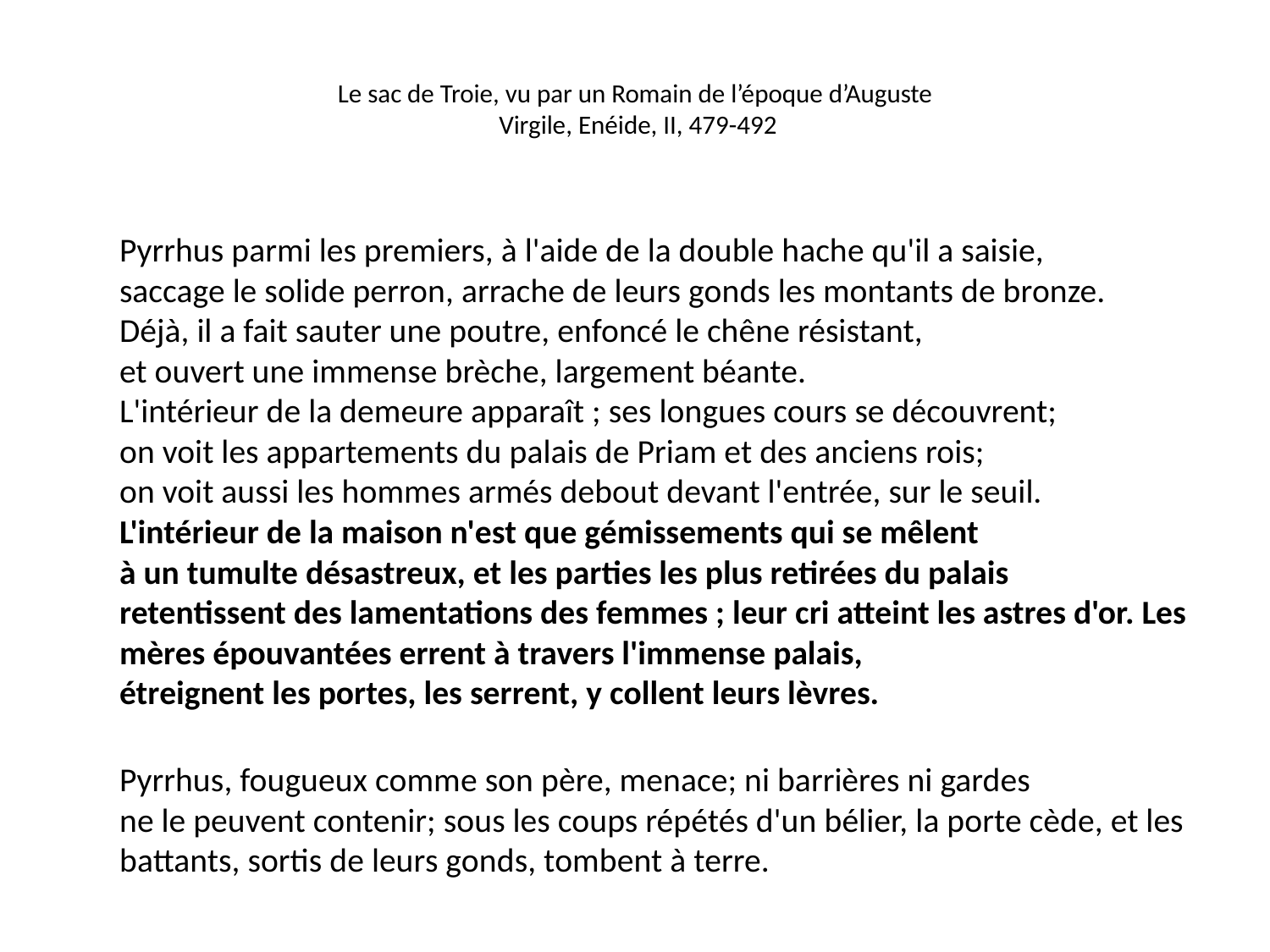

# Le sac de Troie, vu par un Romain de l’époque d’Auguste Virgile, Enéide, II, 479-492
	Pyrrhus parmi les premiers, à l'aide de la double hache qu'il a saisie,
saccage le solide perron, arrache de leurs gonds les montants de bronze.
Déjà, il a fait sauter une poutre, enfoncé le chêne résistant,
et ouvert une immense brèche, largement béante.
L'intérieur de la demeure apparaît ; ses longues cours se découvrent;
on voit les appartements du palais de Priam et des anciens rois;
on voit aussi les hommes armés debout devant l'entrée, sur le seuil.
L'intérieur de la maison n'est que gémissements qui se mêlent
à un tumulte désastreux, et les parties les plus retirées du palais
retentissent des lamentations des femmes ; leur cri atteint les astres d'or. Les mères épouvantées errent à travers l'immense palais,
étreignent les portes, les serrent, y collent leurs lèvres.
Pyrrhus, fougueux comme son père, menace; ni barrières ni gardes
ne le peuvent contenir; sous les coups répétés d'un bélier, la porte cède, et les battants, sortis de leurs gonds, tombent à terre.